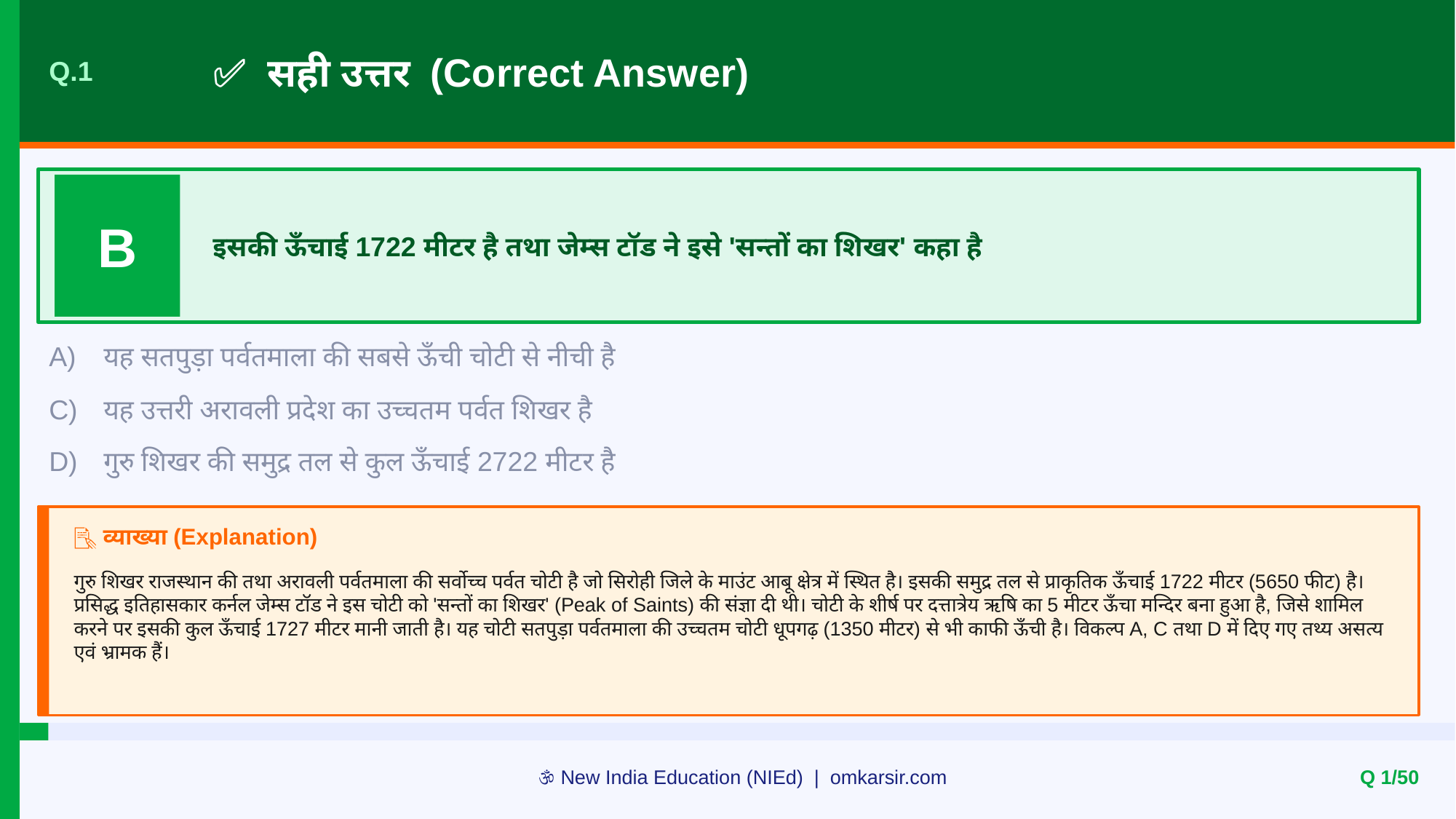

✅  सही उत्तर  (Correct Answer)
Q.1

B
इसकी ऊँचाई 1722 मीटर है तथा जेम्स टॉड ने इसे 'सन्तों का शिखर' कहा है
A)
यह सतपुड़ा पर्वतमाला की सबसे ऊँची चोटी से नीची है
C)
यह उत्तरी अरावली प्रदेश का उच्चतम पर्वत शिखर है
D)
गुरु शिखर की समुद्र तल से कुल ऊँचाई 2722 मीटर है

📝 व्याख्या (Explanation)
गुरु शिखर राजस्थान की तथा अरावली पर्वतमाला की सर्वोच्च पर्वत चोटी है जो सिरोही जिले के माउंट आबू क्षेत्र में स्थित है। इसकी समुद्र तल से प्राकृतिक ऊँचाई 1722 मीटर (5650 फीट) है। प्रसिद्ध इतिहासकार कर्नल जेम्स टॉड ने इस चोटी को 'सन्तों का शिखर' (Peak of Saints) की संज्ञा दी थी। चोटी के शीर्ष पर दत्तात्रेय ऋषि का 5 मीटर ऊँचा मन्दिर बना हुआ है, जिसे शामिल करने पर इसकी कुल ऊँचाई 1727 मीटर मानी जाती है। यह चोटी सतपुड़ा पर्वतमाला की उच्चतम चोटी धूपगढ़ (1350 मीटर) से भी काफी ऊँची है। विकल्प A, C तथा D में दिए गए तथ्य असत्य एवं भ्रामक हैं।

🕉️ New India Education (NIEd)  |  omkarsir.com
Q 1/50